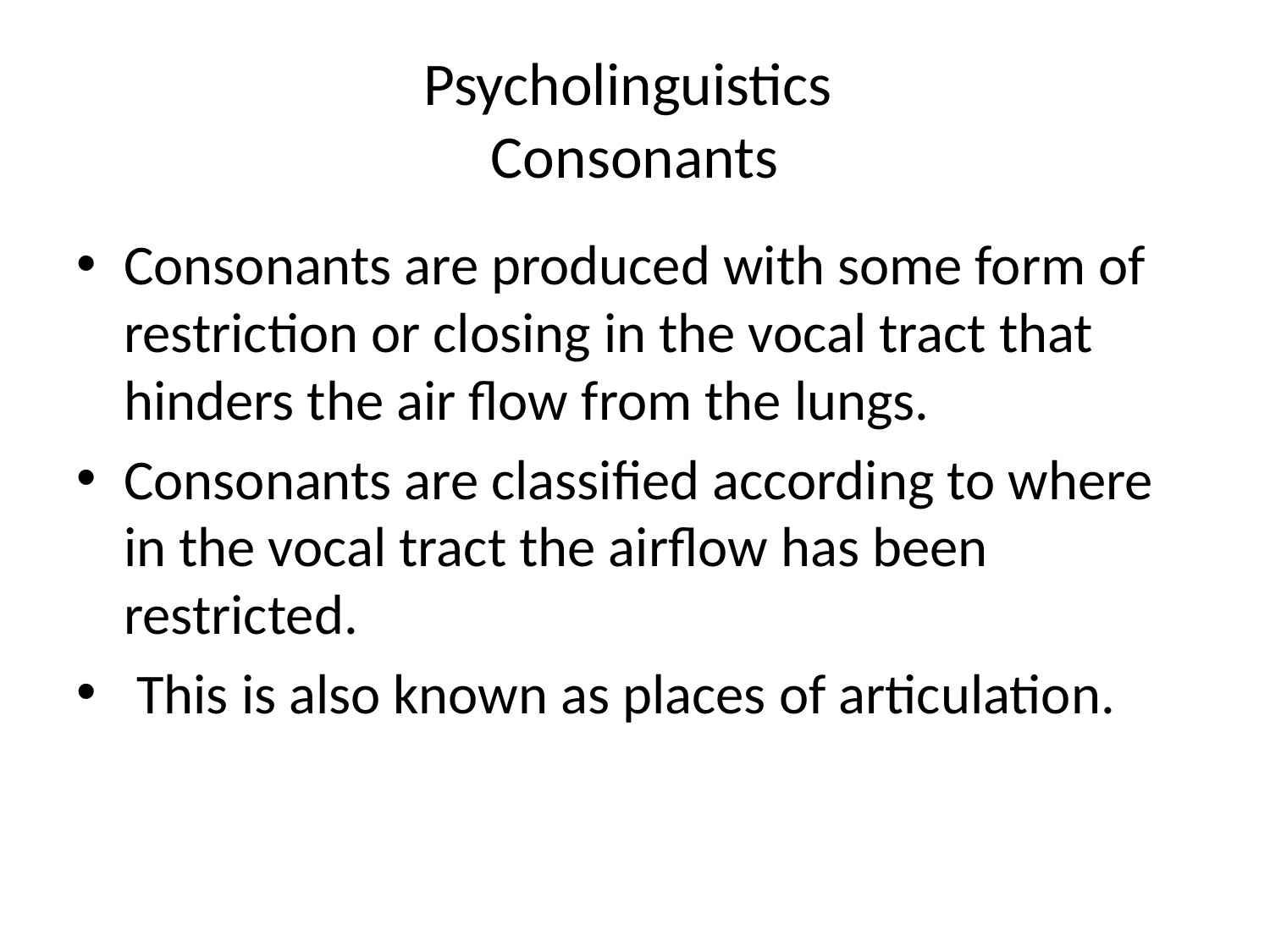

# Psycholinguistics Consonants
Consonants are produced with some form of restriction or closing in the vocal tract that hinders the air flow from the lungs.
Consonants are classified according to where in the vocal tract the airflow has been restricted.
 This is also known as places of articulation.